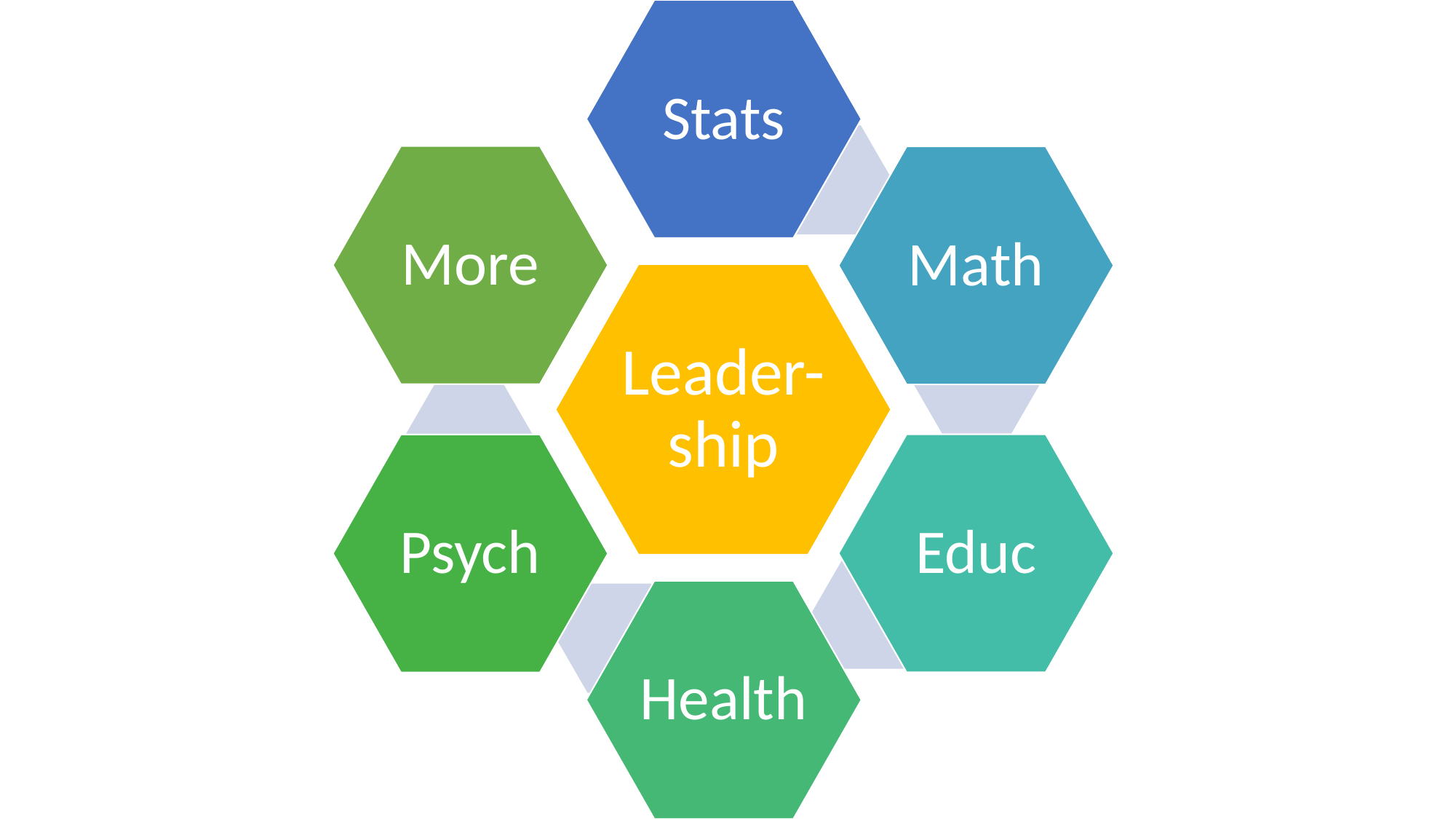

Leader-ship
Stats
Math
Educ
Health
Psych
More